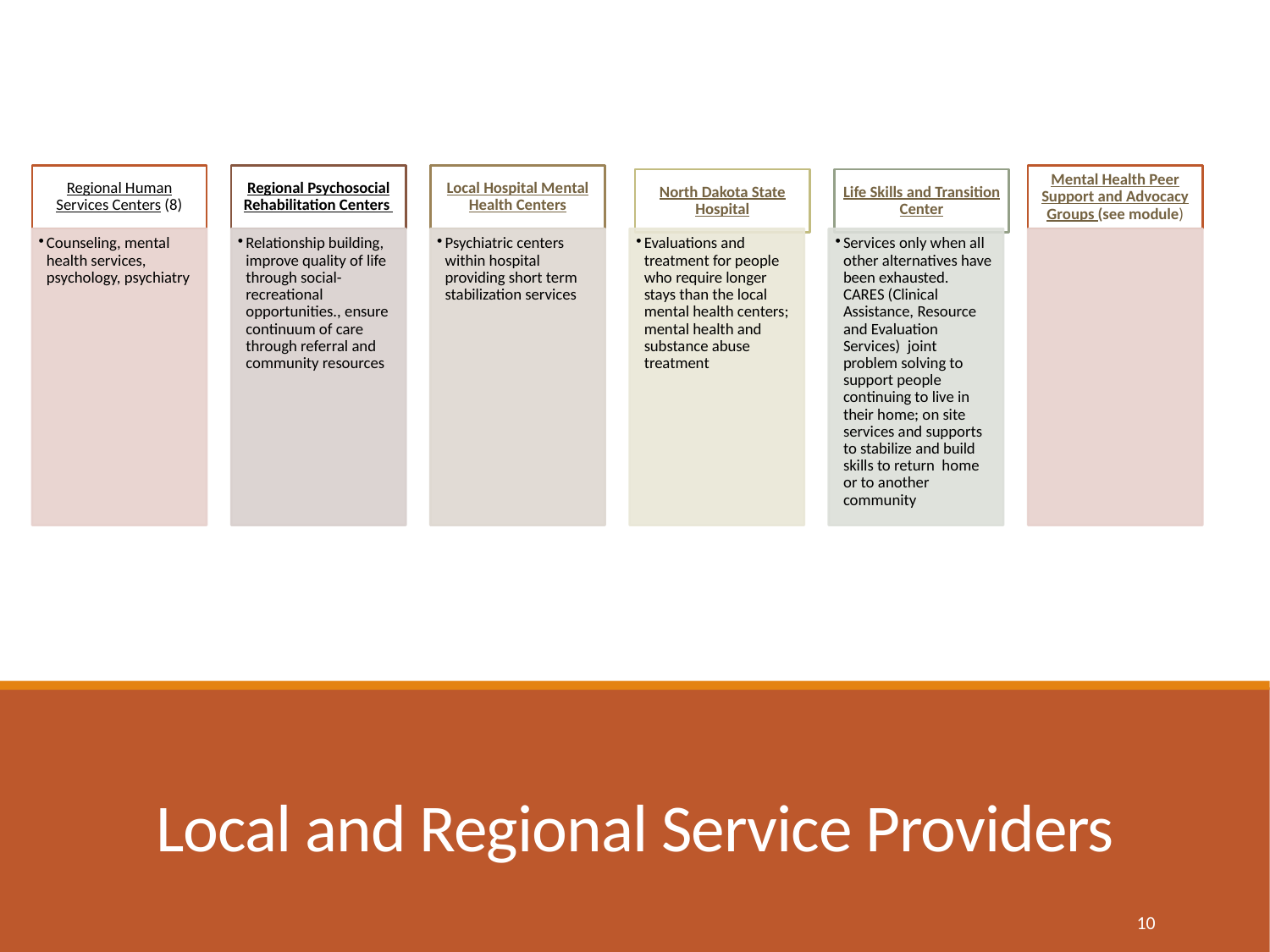

Regional Human Services Centers (8)
Counseling, mental health services, psychology, psychiatry
Regional Psychosocial Rehabilitation Centers
Relationship building, improve quality of life through social-recreational opportunities., ensure continuum of care through referral and community resources
Local Hospital Mental Health Centers
Psychiatric centers within hospital providing short term stabilization services
North Dakota State Hospital
Evaluations and treatment for people who require longer stays than the local mental health centers; mental health and substance abuse treatment
Life Skills and Transition Center
Services only when all other alternatives have been exhausted.   CARES (Clinical Assistance, Resource and Evaluation Services)  joint problem solving to support people continuing to live in their home; on site services and supports  to stabilize and build skills to return  home or to another community
Mental Health Peer Support and Advocacy Groups (see module)

# Local and Regional Service Providers
10